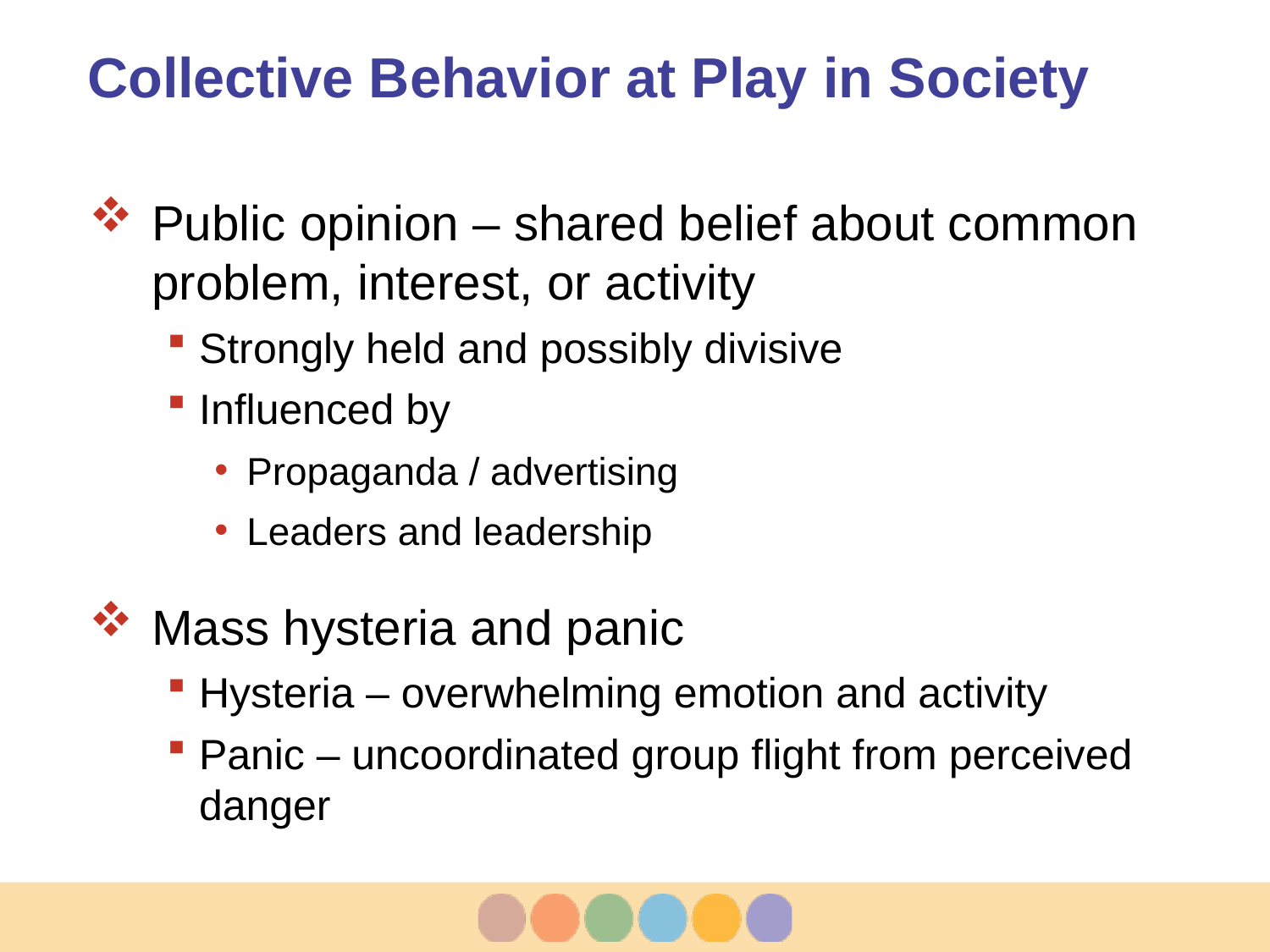

# Collective Behavior at Play in Society
Public opinion – shared belief about common problem, interest, or activity
Strongly held and possibly divisive
Influenced by
Propaganda / advertising
Leaders and leadership
Mass hysteria and panic
Hysteria – overwhelming emotion and activity
Panic – uncoordinated group flight from perceived danger